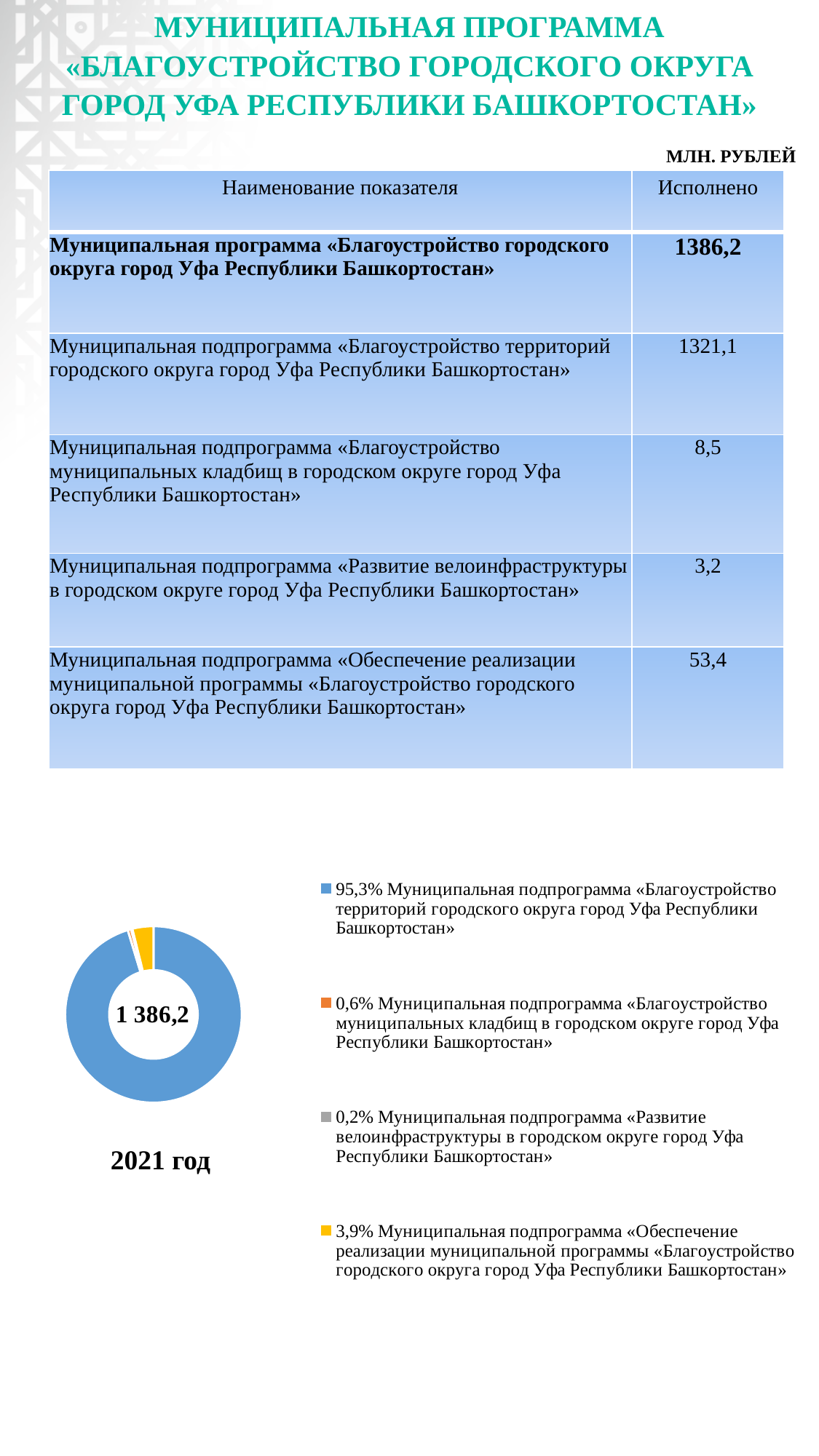

# МУНИЦИПАЛЬНАЯ ПРОГРАММА «БЛАГОУСТРОЙСТВО ГОРОДСКОГО ОКРУГА ГОРОД УФА РЕСПУБЛИКИ БАШКОРТОСТАН»
МЛН. РУБЛЕЙ
| Наименование показателя | Исполнено |
| --- | --- |
| Муниципальная программа «Благоустройство городского округа город Уфа Республики Башкортостан» | 1386,2 |
| Муниципальная подпрограмма «Благоустройство территорий городского округа город Уфа Республики Башкортостан» | 1321,1 |
| Муниципальная подпрограмма «Благоустройство муниципальных кладбищ в городском округе город Уфа Республики Башкортостан» | 8,5 |
| Муниципальная подпрограмма «Развитие велоинфраструктуры в городском округе город Уфа Республики Башкортостан» | 3,2 |
| Муниципальная подпрограмма «Обеспечение реализации муниципальной программы «Благоустройство городского округа город Уфа Республики Башкортостан» | 53,4 |

### Chart

| Category | Столбец1 | Столбец2 |
|---|---|---|
| 95,3% Муниципальная подпрограмма «Благоустройство территорий городского округа город Уфа Республики Башкортостан» | 1321.0 | None |
| 0,6% Муниципальная подпрограмма «Благоустройство муниципальных кладбищ в городском округе город Уфа Республики Башкортостан» | 8.5 | None |
| 0,2% Муниципальная подпрограмма «Развитие велоинфраструктуры в городском округе город Уфа Республики Башкортостан» | 3.2 | None |
| 3,9% Муниципальная подпрограмма «Обеспечение реализации муниципальной программы «Благоустройство городского округа город Уфа Республики Башкортостан» | 53.4 | None |
2021 год